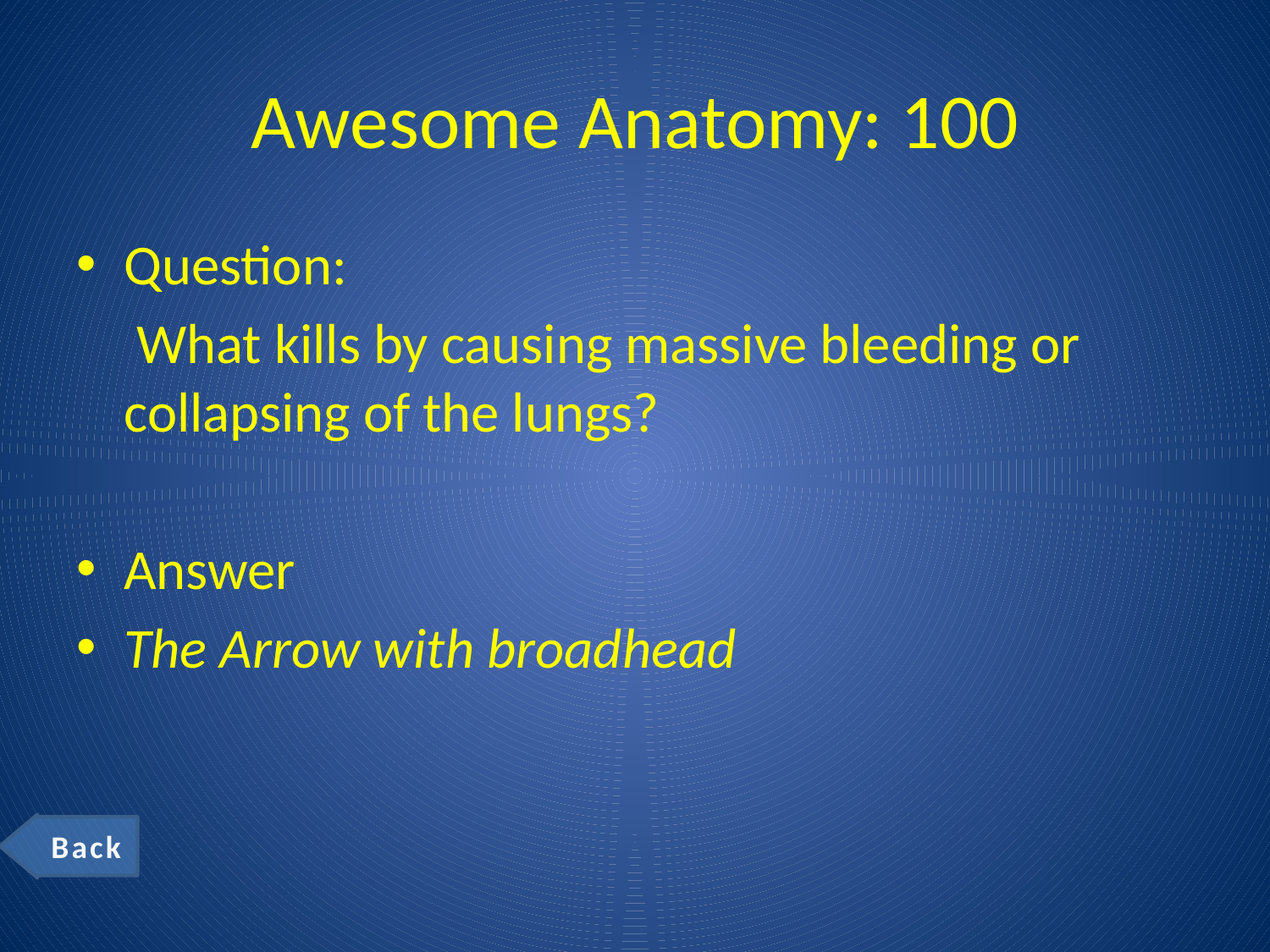

# Awesome Anatomy: 100
Question:
	 What kills by causing massive bleeding or collapsing of the lungs?

Answer
The Arrow with broadhead

Back